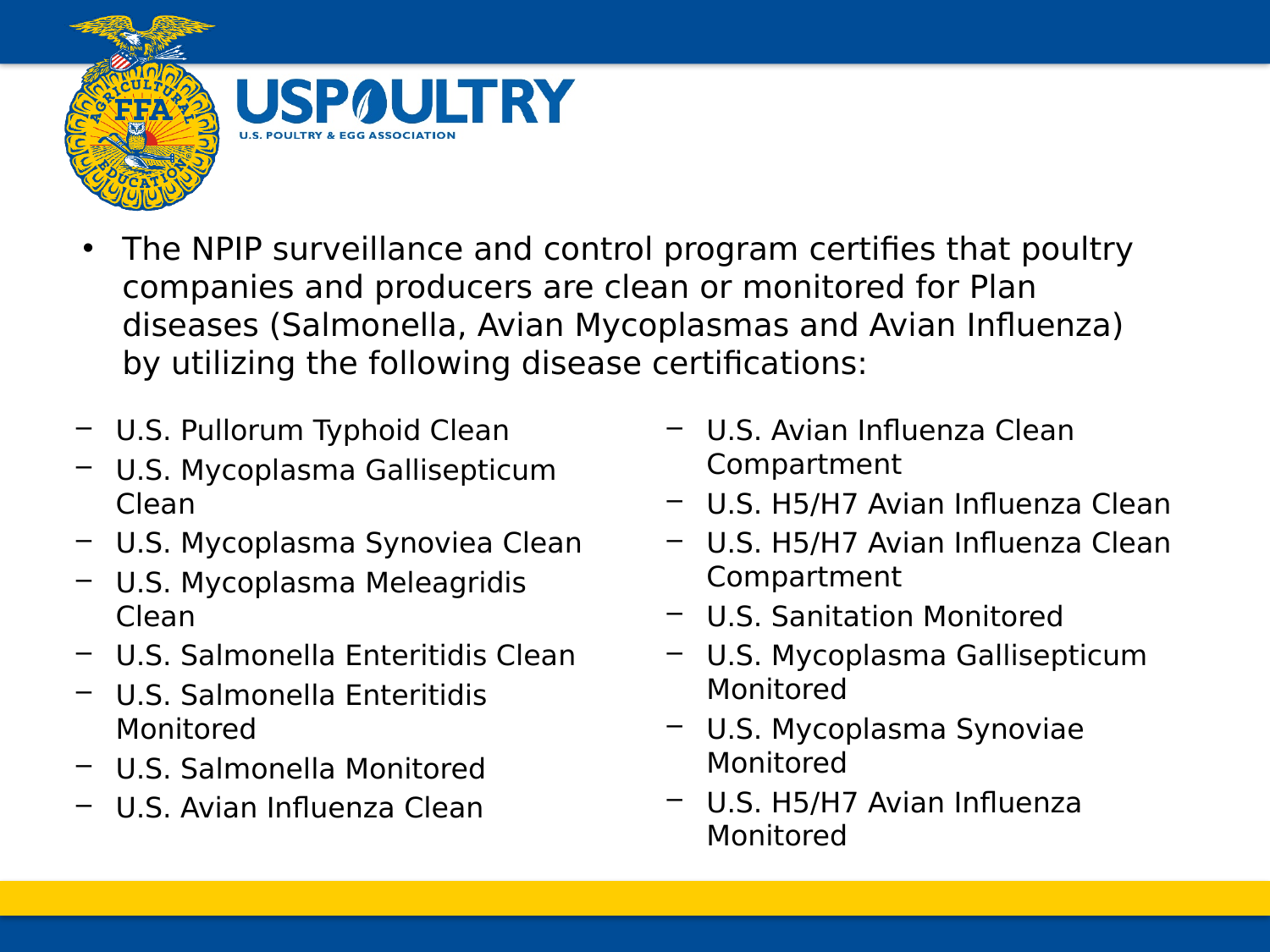

The NPIP surveillance and control program certifies that poultry companies and producers are clean or monitored for Plan diseases (Salmonella, Avian Mycoplasmas and Avian Influenza) by utilizing the following disease certifications:

U.S. Pullorum Typhoid Clean
U.S. Mycoplasma Gallisepticum Clean
U.S. Mycoplasma Synoviea Clean
U.S. Mycoplasma Meleagridis Clean
U.S. Salmonella Enteritidis Clean
U.S. Salmonella Enteritidis Monitored
U.S. Salmonella Monitored
U.S. Avian Influenza Clean

U.S. Avian Influenza Clean Compartment
U.S. H5/H7 Avian Influenza Clean
U.S. H5/H7 Avian Influenza Clean Compartment
U.S. Sanitation Monitored
U.S. Mycoplasma Gallisepticum Monitored
U.S. Mycoplasma Synoviae Monitored
U.S. H5/H7 Avian Influenza Monitored